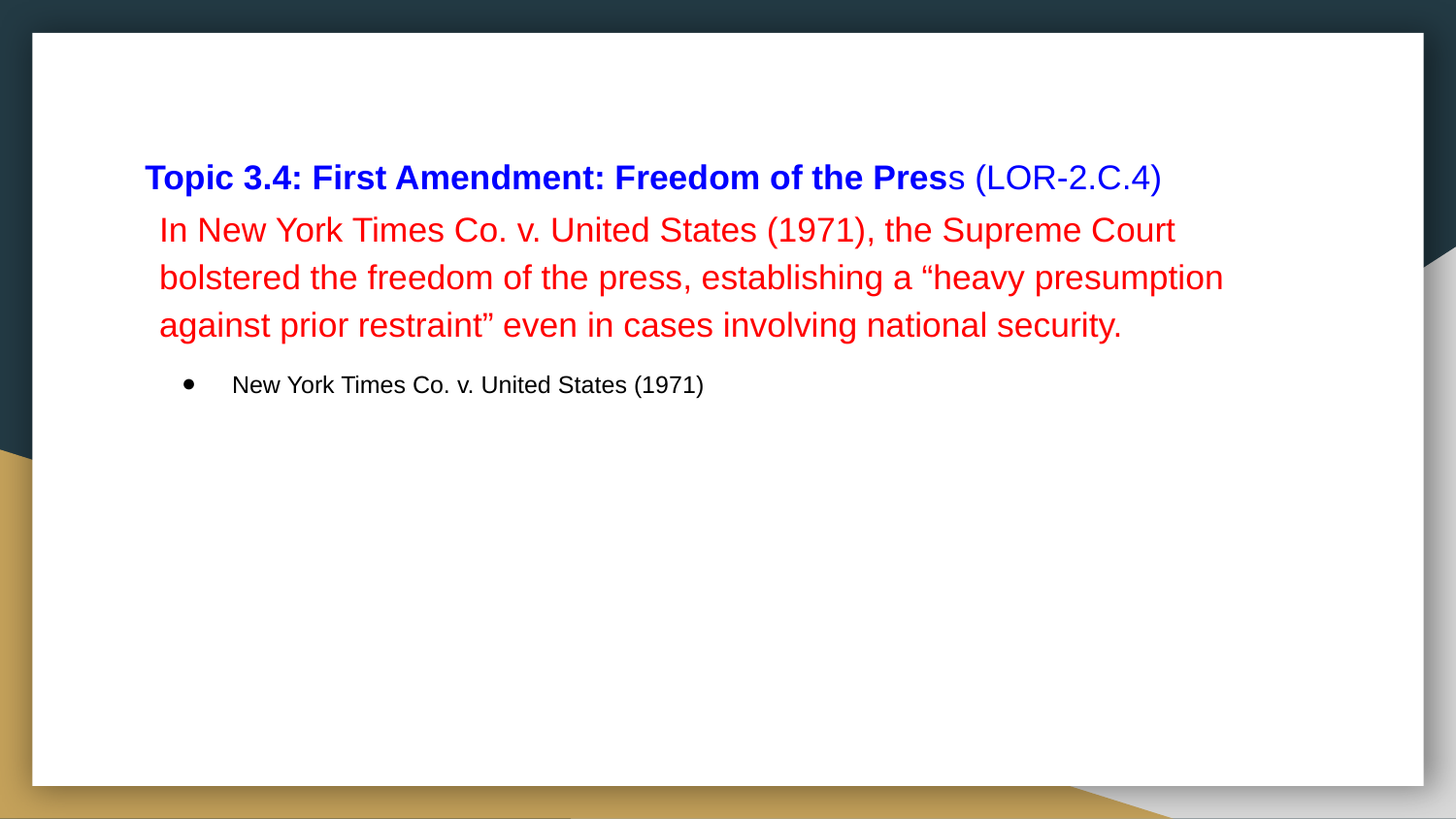

# Topic 3.4: First Amendment: Freedom of the Press (LOR-2.C.4)
In New York Times Co. v. United States (1971), the Supreme Court bolstered the freedom of the press, establishing a “heavy presumption against prior restraint” even in cases involving national security.
New York Times Co. v. United States (1971)